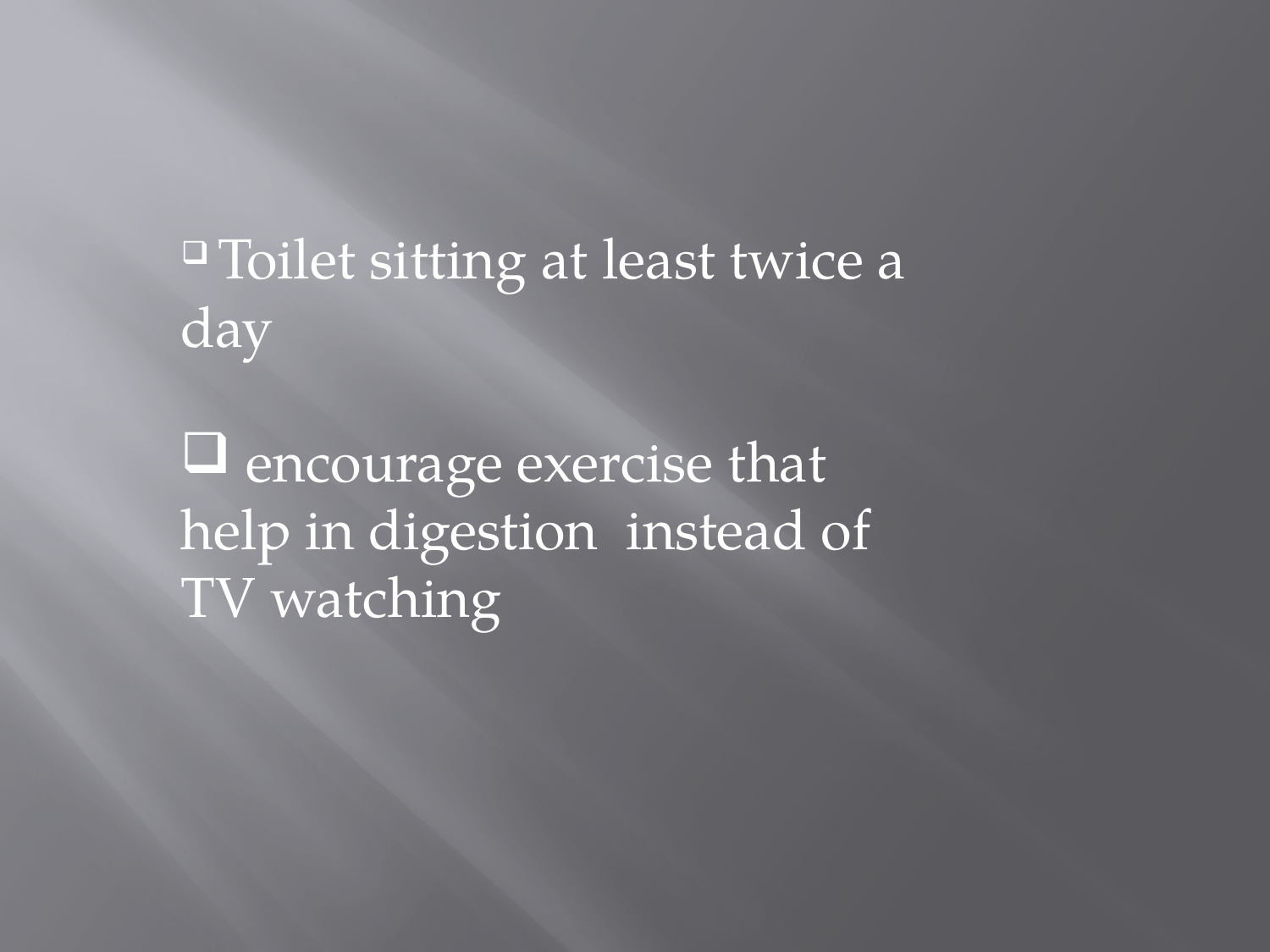

#

 Toilet sitting at least twice a day

 encourage exercise that help in digestion  instead of TV watching